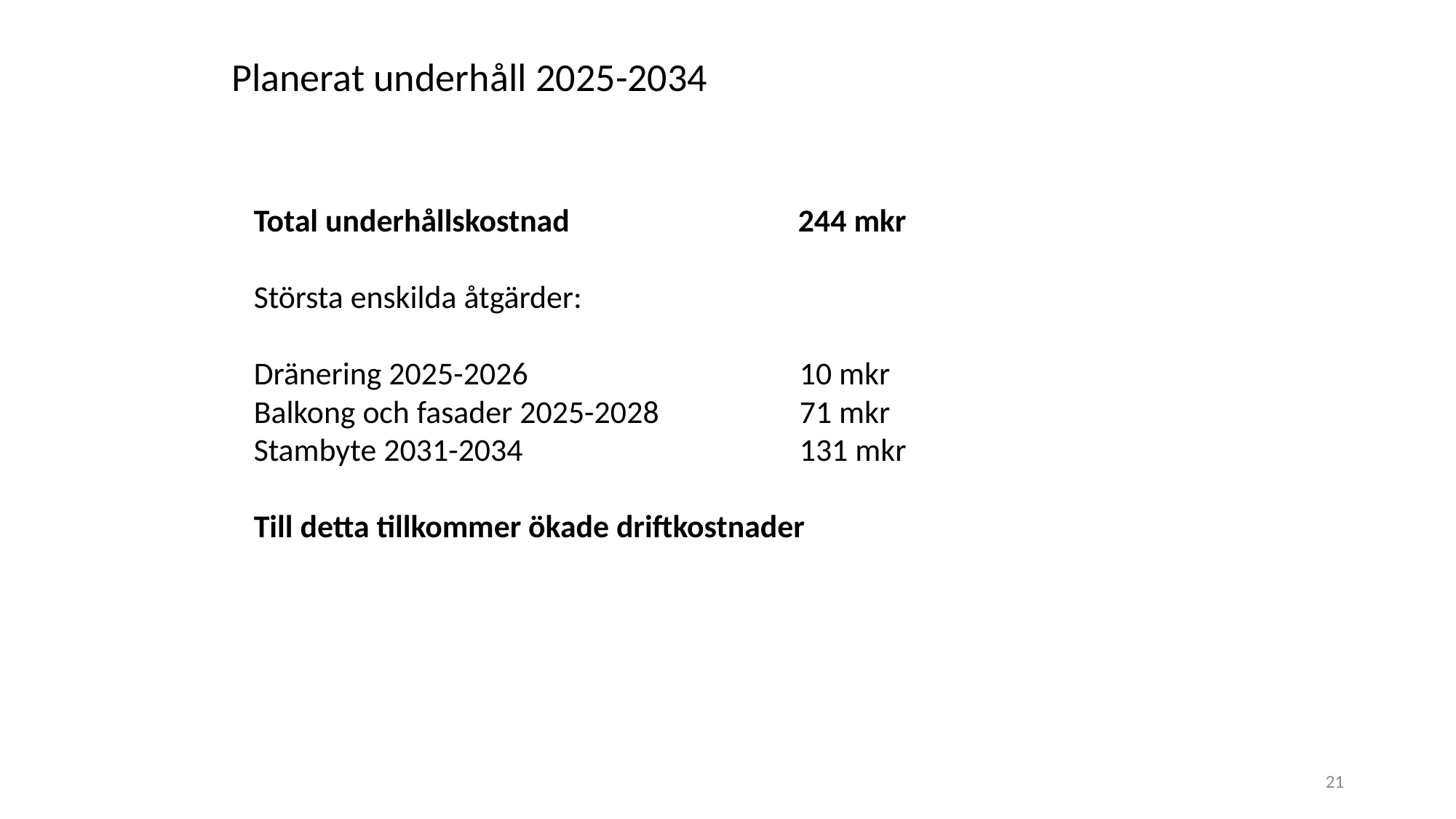

# Planerat underhåll 2025-2034

Total underhållskostnad	244 mkr

Största enskilda åtgärder:

Dränering 2025-2026	10 mkr
Balkong och fasader 2025-2028	71 mkr
Stambyte 2031-2034	131 mkr

Till detta tillkommer ökade driftkostnader

21